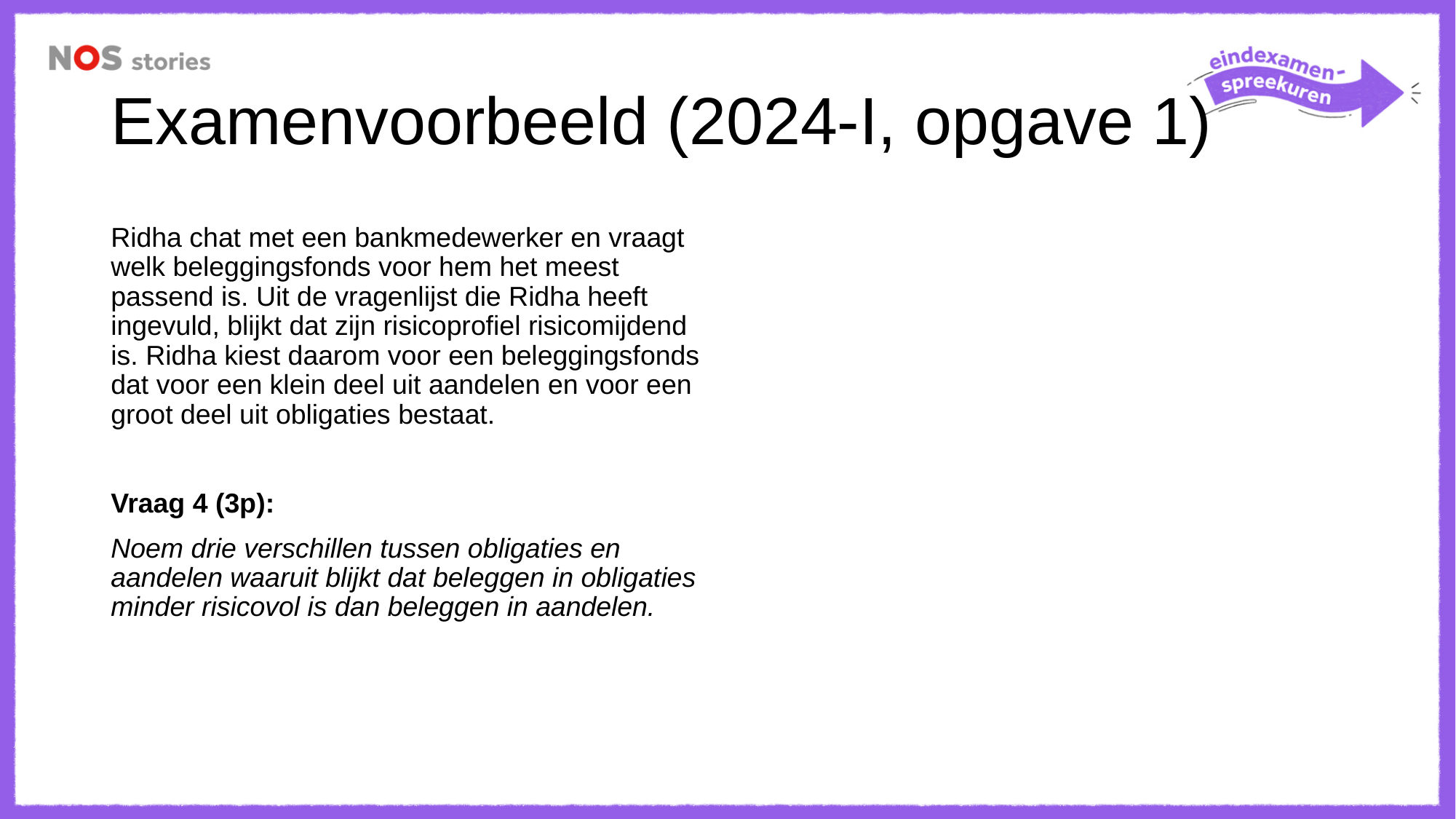

# Examenvoorbeeld (2024-I, opgave 1)
Ridha chat met een bankmedewerker en vraagt welk beleggingsfonds voor hem het meest passend is. Uit de vragenlijst die Ridha heeft ingevuld, blijkt dat zijn risicoprofiel risicomijdend is. Ridha kiest daarom voor een beleggingsfonds dat voor een klein deel uit aandelen en voor een groot deel uit obligaties bestaat.

Vraag 4 (3p):
Noem drie verschillen tussen obligaties en aandelen waaruit blijkt dat beleggen in obligaties minder risicovol is dan beleggen in aandelen.